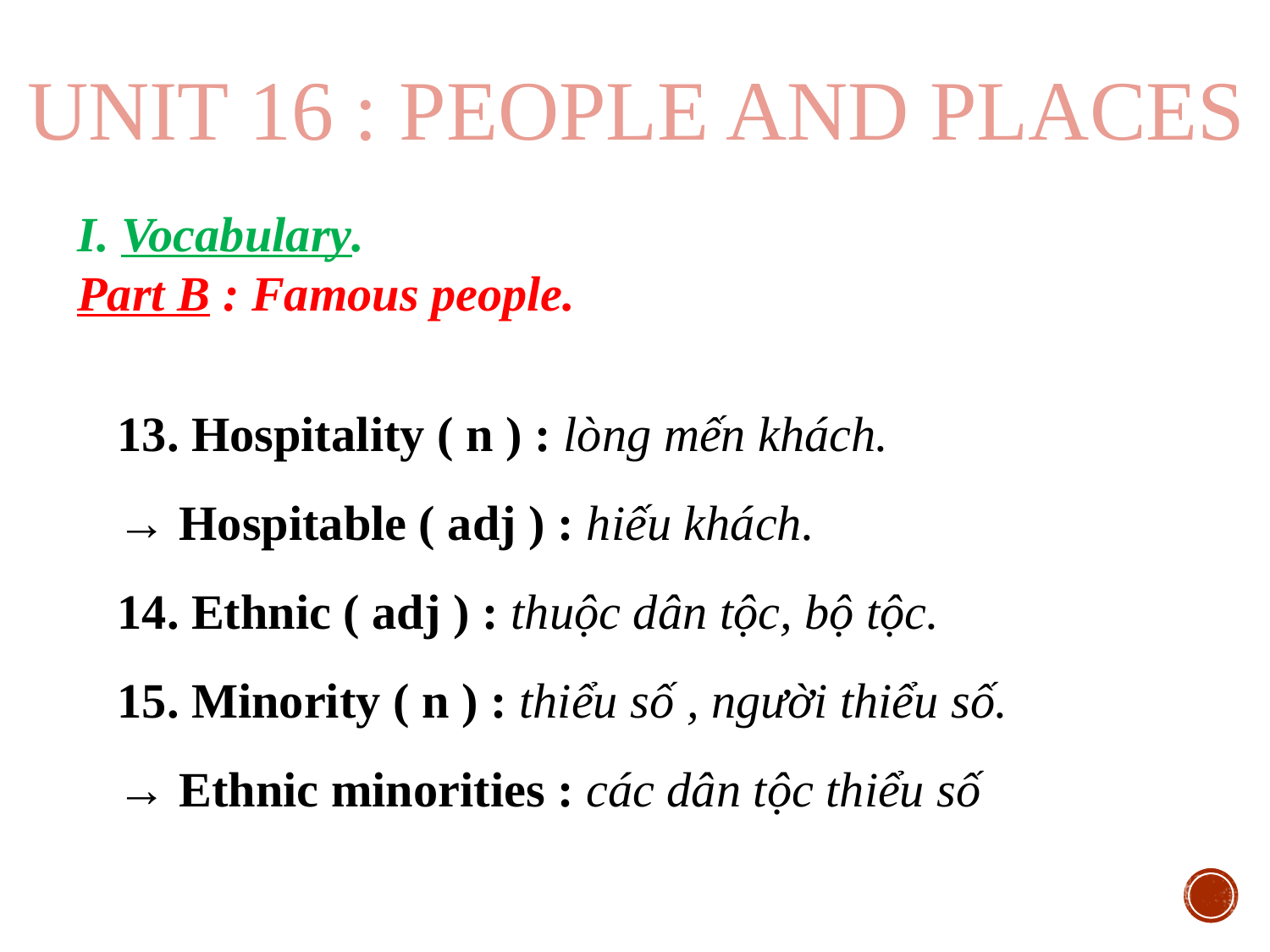

UNIT 16 : PEOPLE AND PLACES
I. Vocabulary.
Part B : Famous people.
13. Hospitality ( n ) : lòng mến khách.
→ Hospitable ( adj ) : hiếu khách.
14. Ethnic ( adj ) : thuộc dân tộc, bộ tộc.
15. Minority ( n ) : thiểu số , người thiểu số.
→ Ethnic minorities : các dân tộc thiểu số